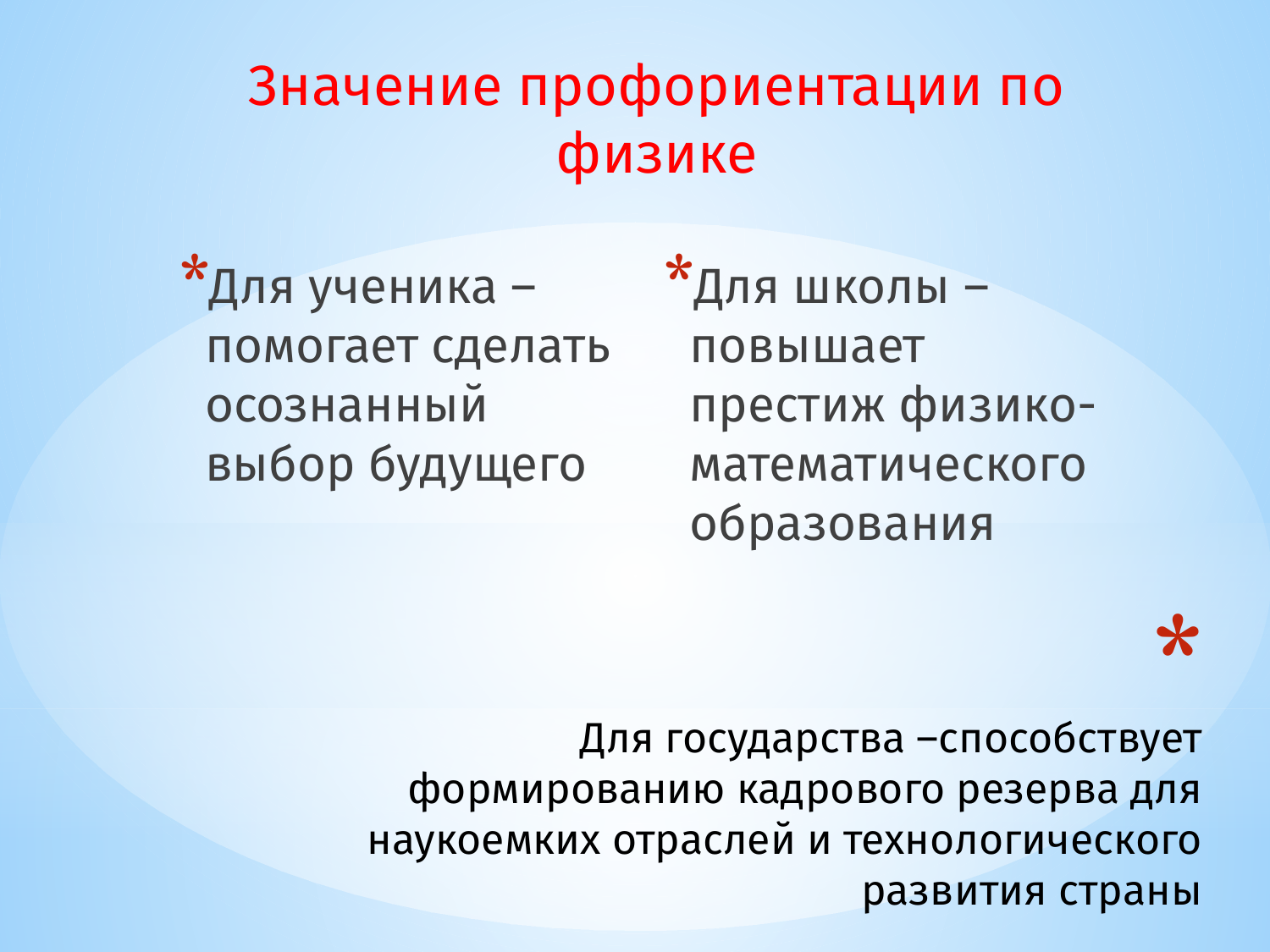

Значение профориентации по физике

Для школы –повышает престиж физико-математического образования

Для ученика –помогает сделать осознанный выбор будущего
# Для государства –способствует формированию кадрового резерва для наукоемких отраслей и технологического развития страны